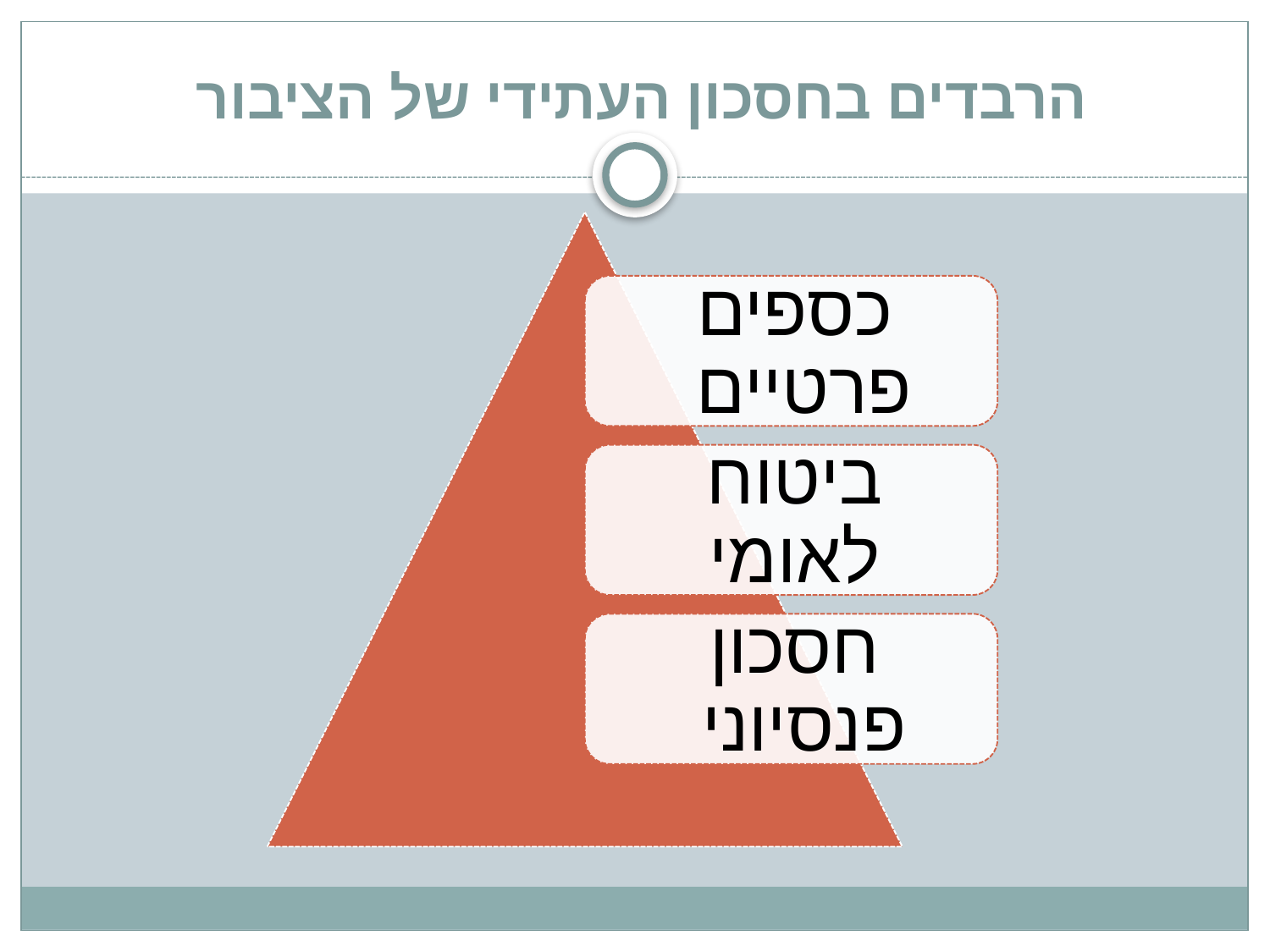

# הרבדים בחסכון העתידי של הציבור
כספים פרטיים
ביטוח לאומי
חסכון פנסיוני